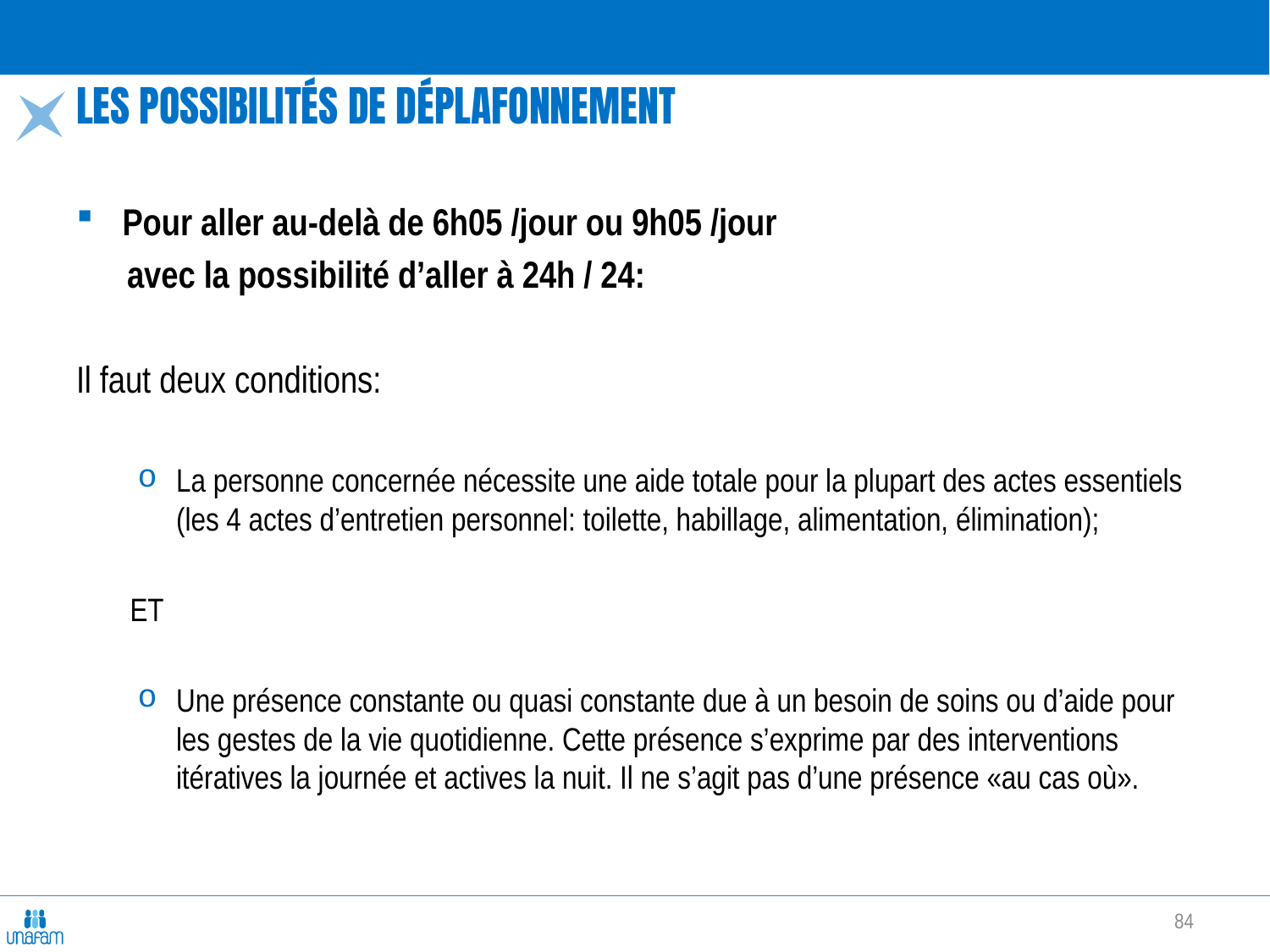

# Les possibilités de déplafonnement
Pour aller au-delà de 6h05 /jour ou 9h05 /jour
      avec la possibilité d’aller à 24h / 24:

Il faut deux conditions:

La personne concernée nécessite une aide totale pour la plupart des actes essentiels (les 4 actes d’entretien personnel: toilette, habillage, alimentation, élimination);

ET

Une présence constante ou quasi constante due à un besoin de soins ou d’aide pour les gestes de la vie quotidienne. Cette présence s’exprime par des interventions itératives la journée et actives la nuit. Il ne s’agit pas d’une présence «au cas où».

84